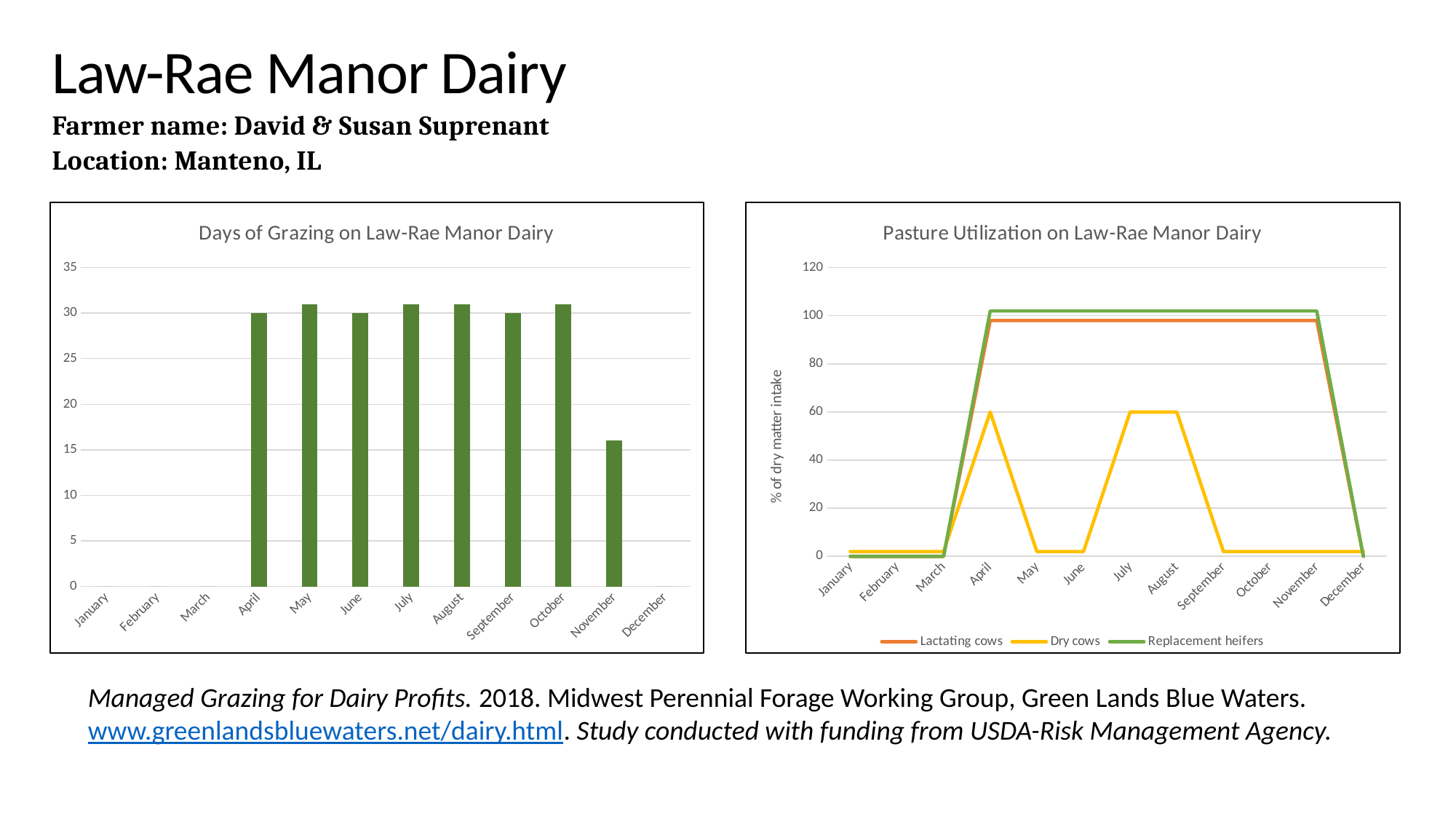

Law-Rae Manor Dairy
Farmer name: David & Susan Suprenant
Location: Manteno, IL

### Chart: Days of Grazing on Law-Rae Manor Dairy

| Category | Days of Grazing |
|---|---|
| January | 0.0 |
| February | 0.0 |
| March | 0.0 |
| April | 30.0 |
| May | 31.0 |
| June | 30.0 |
| July | 31.0 |
| August | 31.0 |
| September | 30.0 |
| October | 31.0 |
| November | 16.0 |
| December | 0.0 |

### Chart: Pasture Utilization on Law-Rae Manor Dairy

| Category | Lactating cows | Dry cows | Replacement heifers |
|---|---|---|---|
| January | 0.0 | 2.0 | 0.0 |
| February | 0.0 | 2.0 | 0.0 |
| March | 0.0 | 2.0 | 0.0 |
| April | 98.0 | 60.0 | 102.0 |
| May | 98.0 | 2.0 | 102.0 |
| June | 98.0 | 2.0 | 102.0 |
| July | 98.0 | 60.0 | 102.0 |
| August | 98.0 | 60.0 | 102.0 |
| September | 98.0 | 2.0 | 102.0 |
| October | 98.0 | 2.0 | 102.0 |
| November | 98.0 | 2.0 | 102.0 |
| December | 0.0 | 2.0 | 0.0 |
Managed Grazing for Dairy Profits. 2018. Midwest Perennial Forage Working Group, Green Lands Blue Waters. www.greenlandsbluewaters.net/dairy.html. Study conducted with funding from USDA-Risk Management Agency.